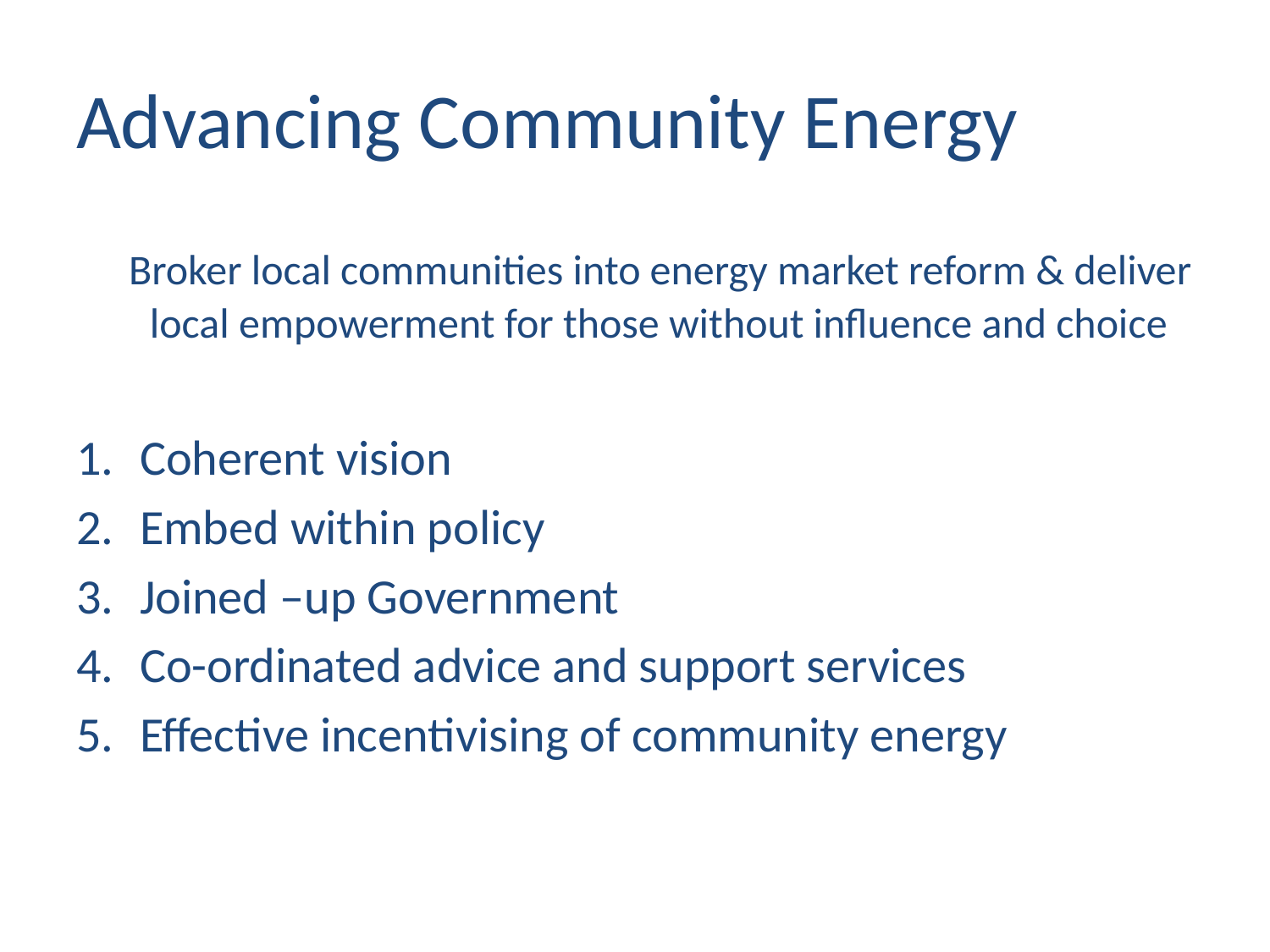

# Advancing Community Energy
    Broker local communities into energy market reform & deliver local empowerment for those without influence and choice

Coherent vision
Embed within policy
Joined –up Government
Co-ordinated advice and support services
Effective incentivising of community energy